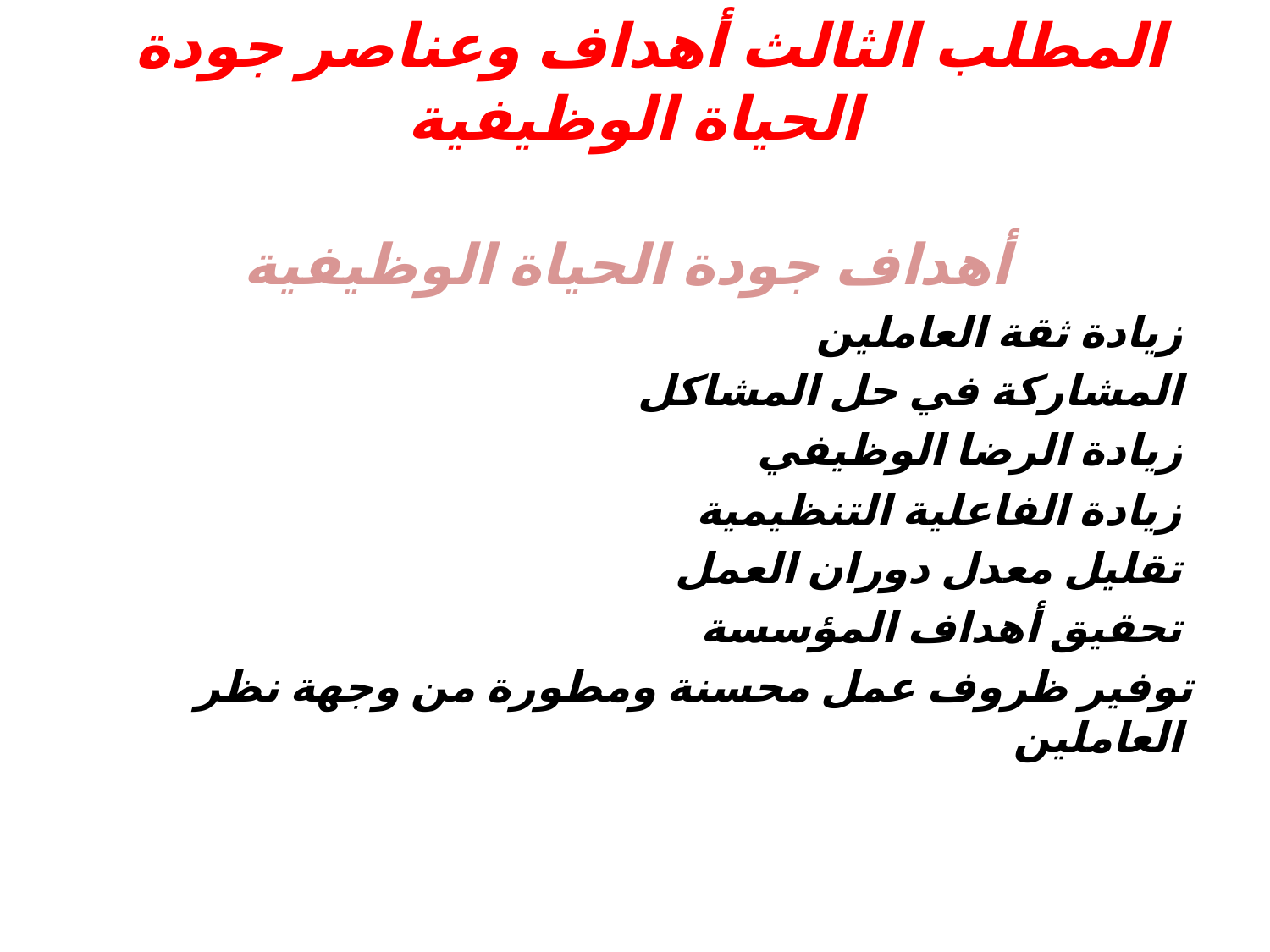

# المطلب الثالث أهداف وعناصر جودة الحياة الوظيفية
أهداف جودة الحياة الوظيفية
زيادة ثقة العاملين
المشاركة في حل المشاكل
زيادة الرضا الوظيفي
زيادة الفاعلية التنظيمية
تقليل معدل دوران العمل
تحقيق أهداف المؤسسة
توفير ظروف عمل محسنة ومطورة من وجهة نظر العاملين